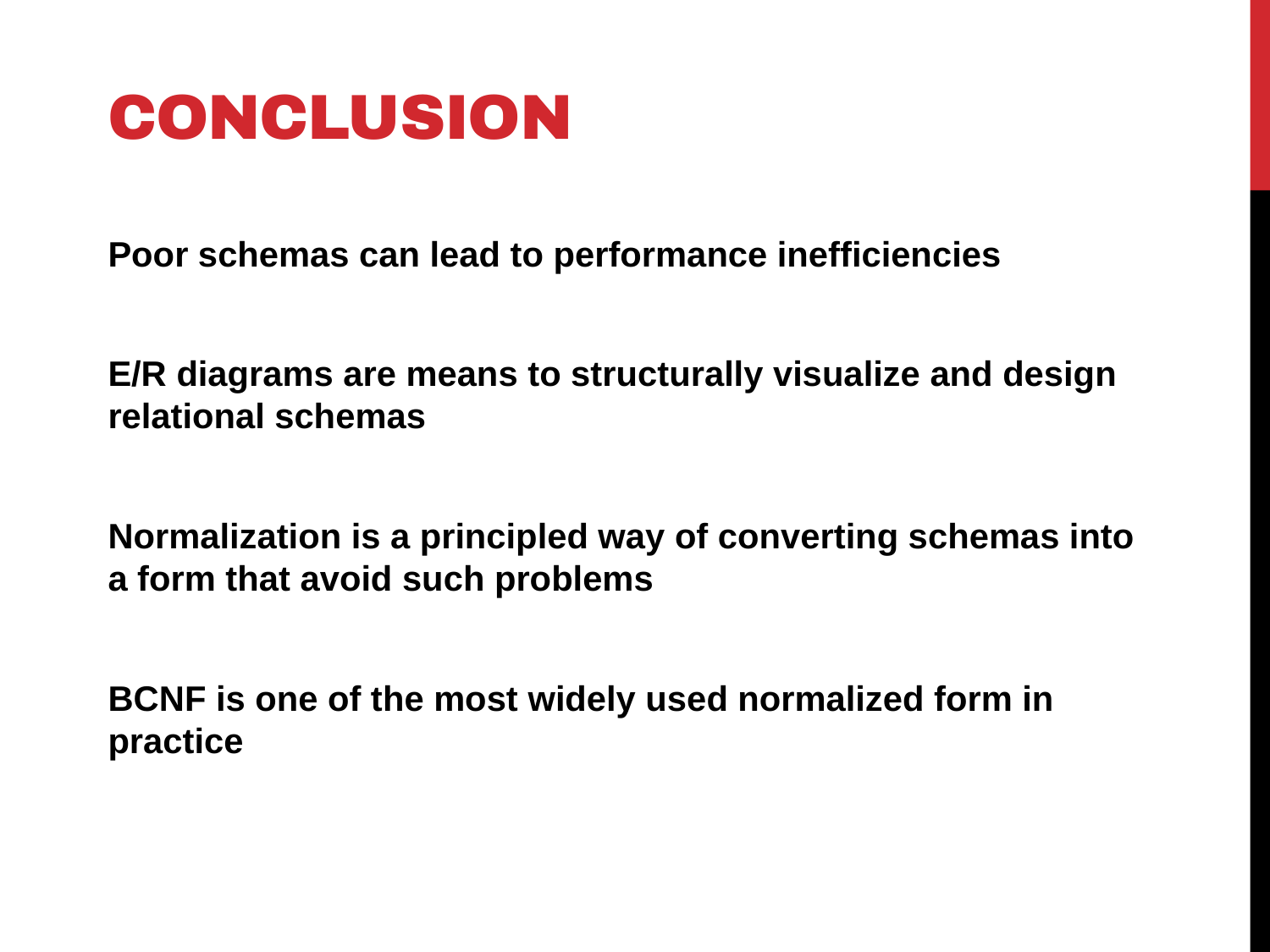

# Conclusion
Poor schemas can lead to performance inefficiencies

E/R diagrams are means to structurally visualize and design relational schemas

Normalization is a principled way of converting schemas into a form that avoid such problems

BCNF is one of the most widely used normalized form in practice